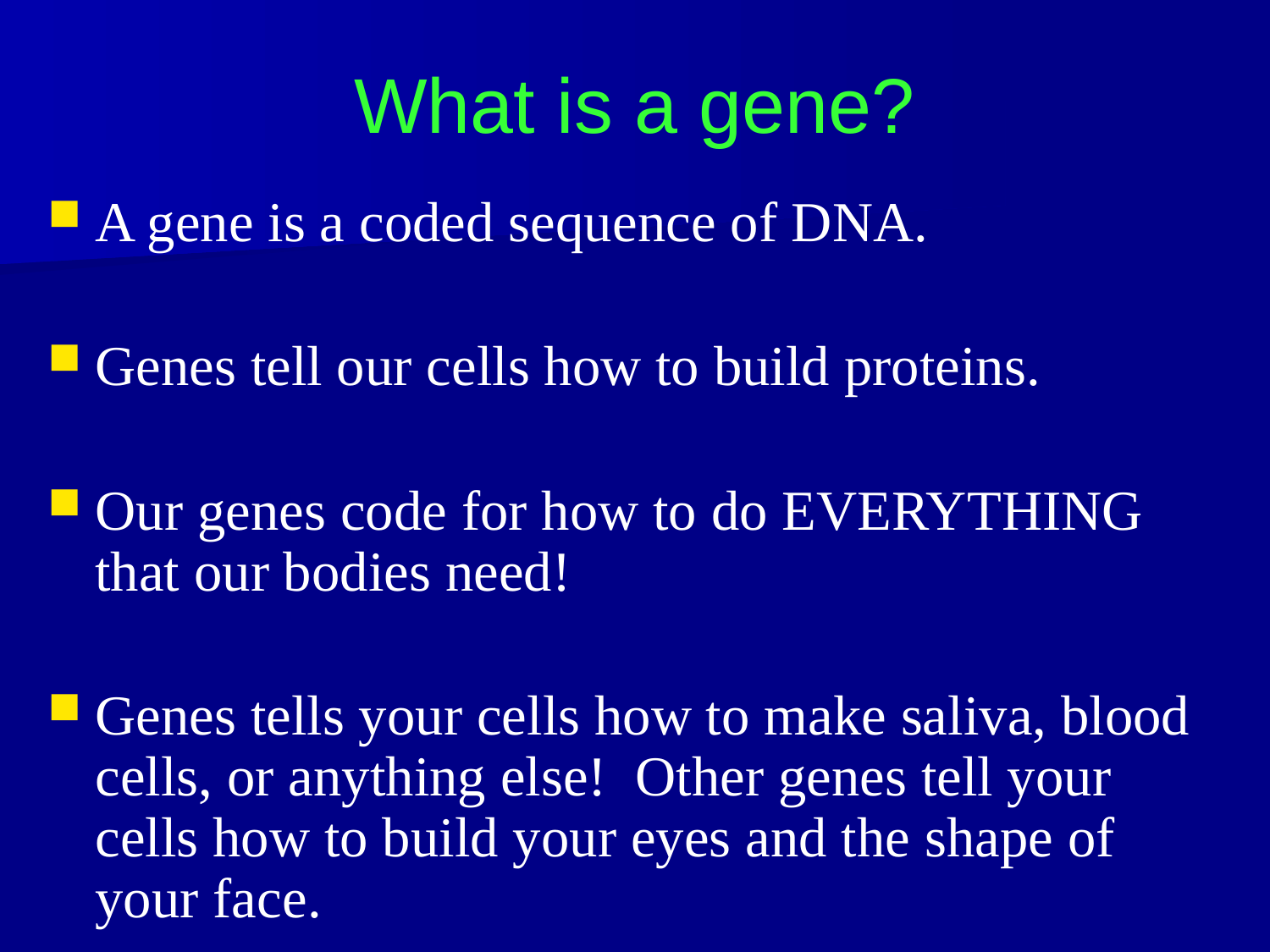

# What is a gene?
A gene is a coded sequence of DNA.

Genes tell our cells how to build proteins.

Our genes code for how to do EVERYTHING that our bodies need!

Genes tells your cells how to make saliva, blood cells, or anything else!  Other genes tell your cells how to build your eyes and the shape of your face.